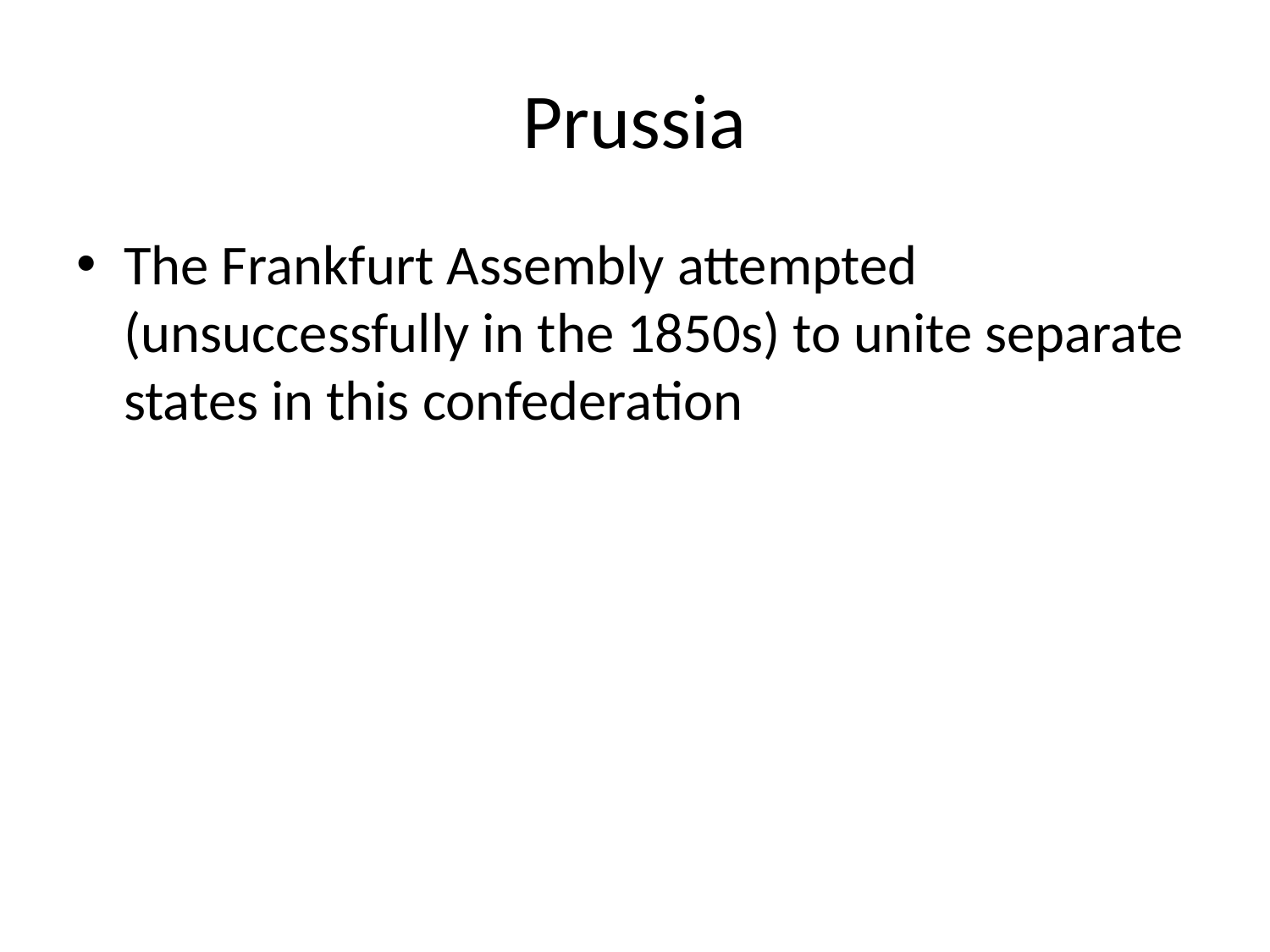

# Prussia
The Frankfurt Assembly attempted (unsuccessfully in the 1850s) to unite separate states in this confederation